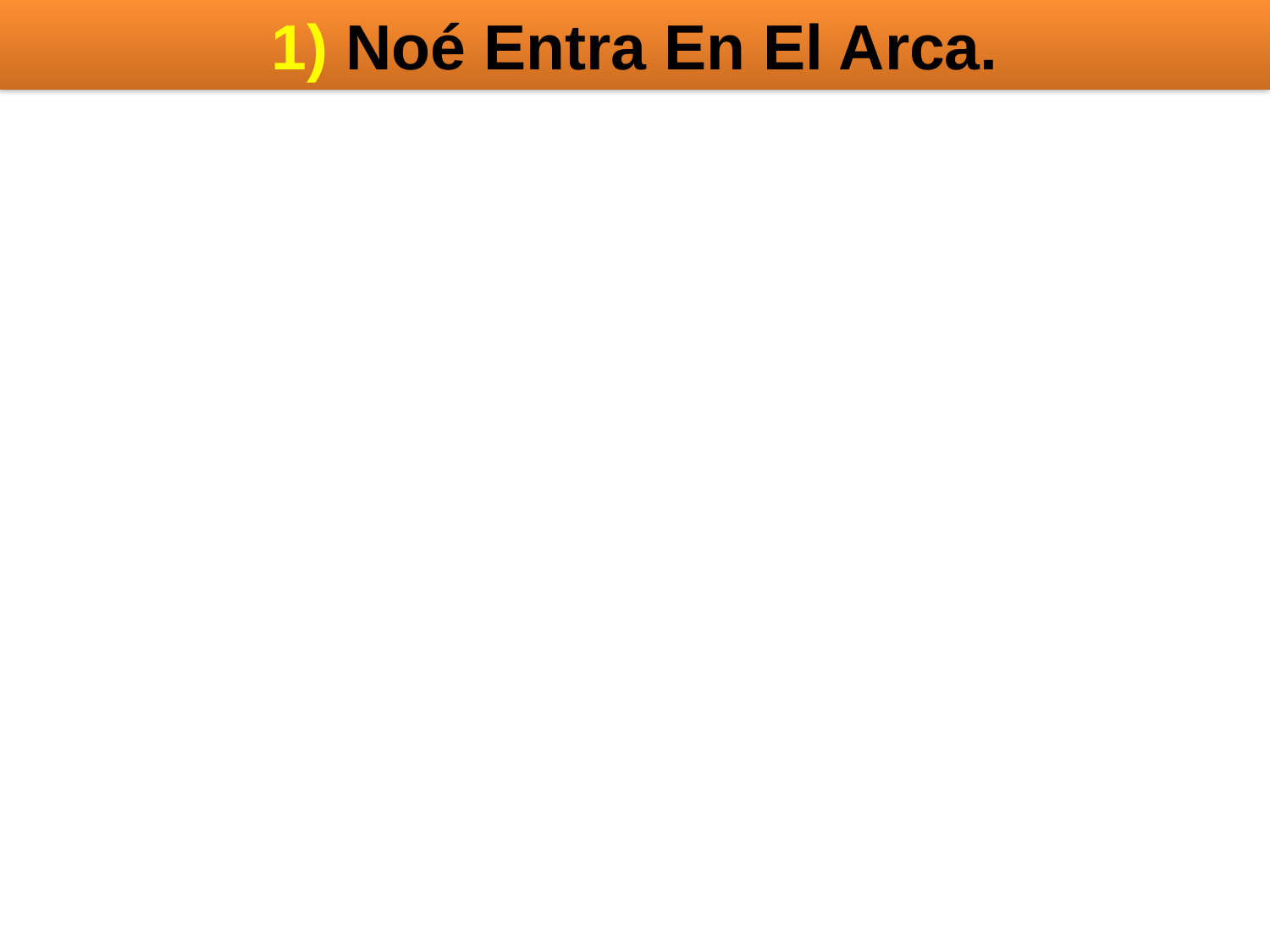

# 1) Noé Entra En El Arca.